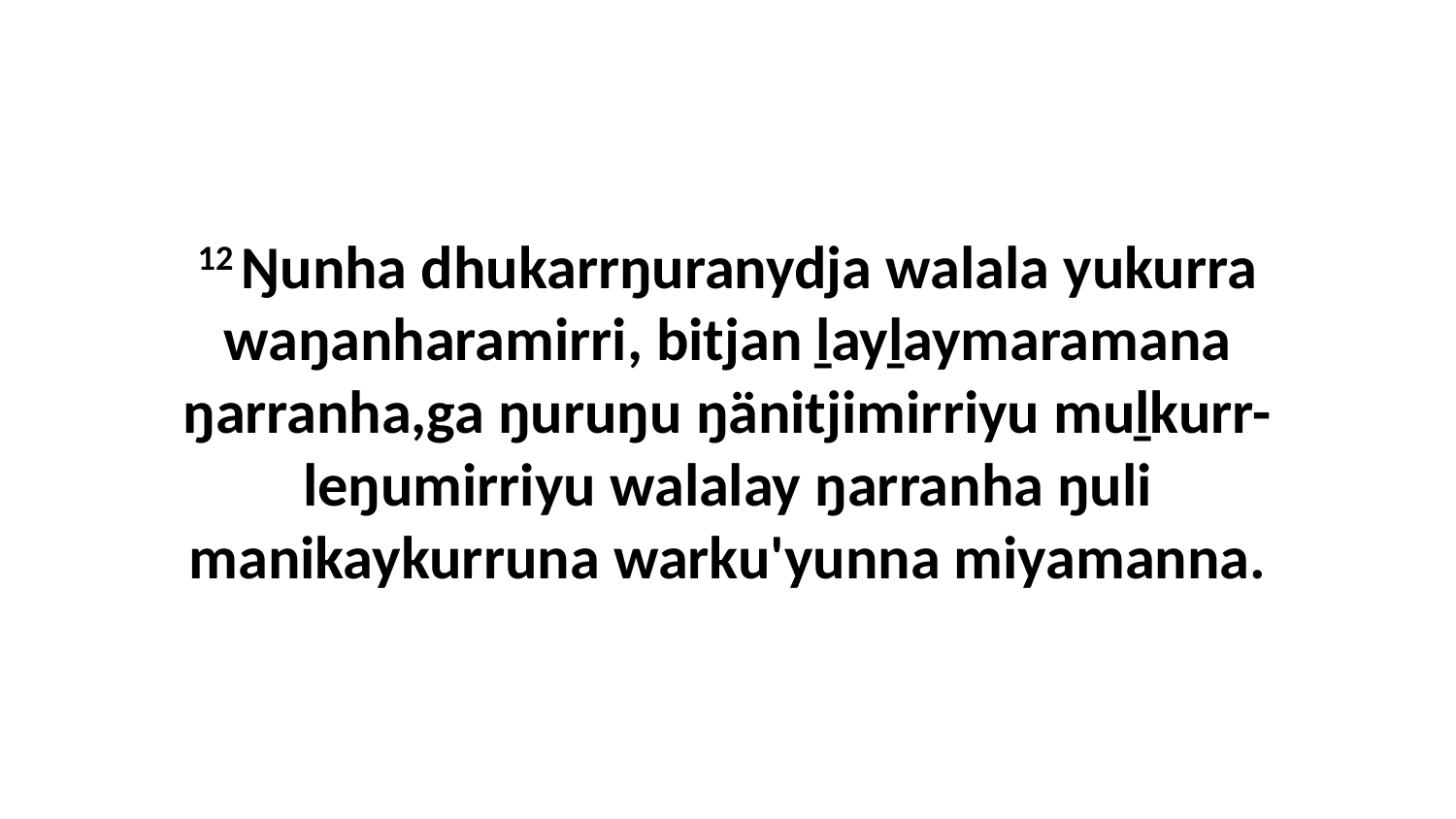

12 Ŋunha dhukarrŋuranydja walala yukurra waŋanharamirri, bitjan ḻayḻaymaramana ŋarranha,ga ŋuruŋu ŋänitjimirriyu muḻkurr-leŋumirriyu walalay ŋarranha ŋuli manikaykurruna warku'yunna miyamanna.